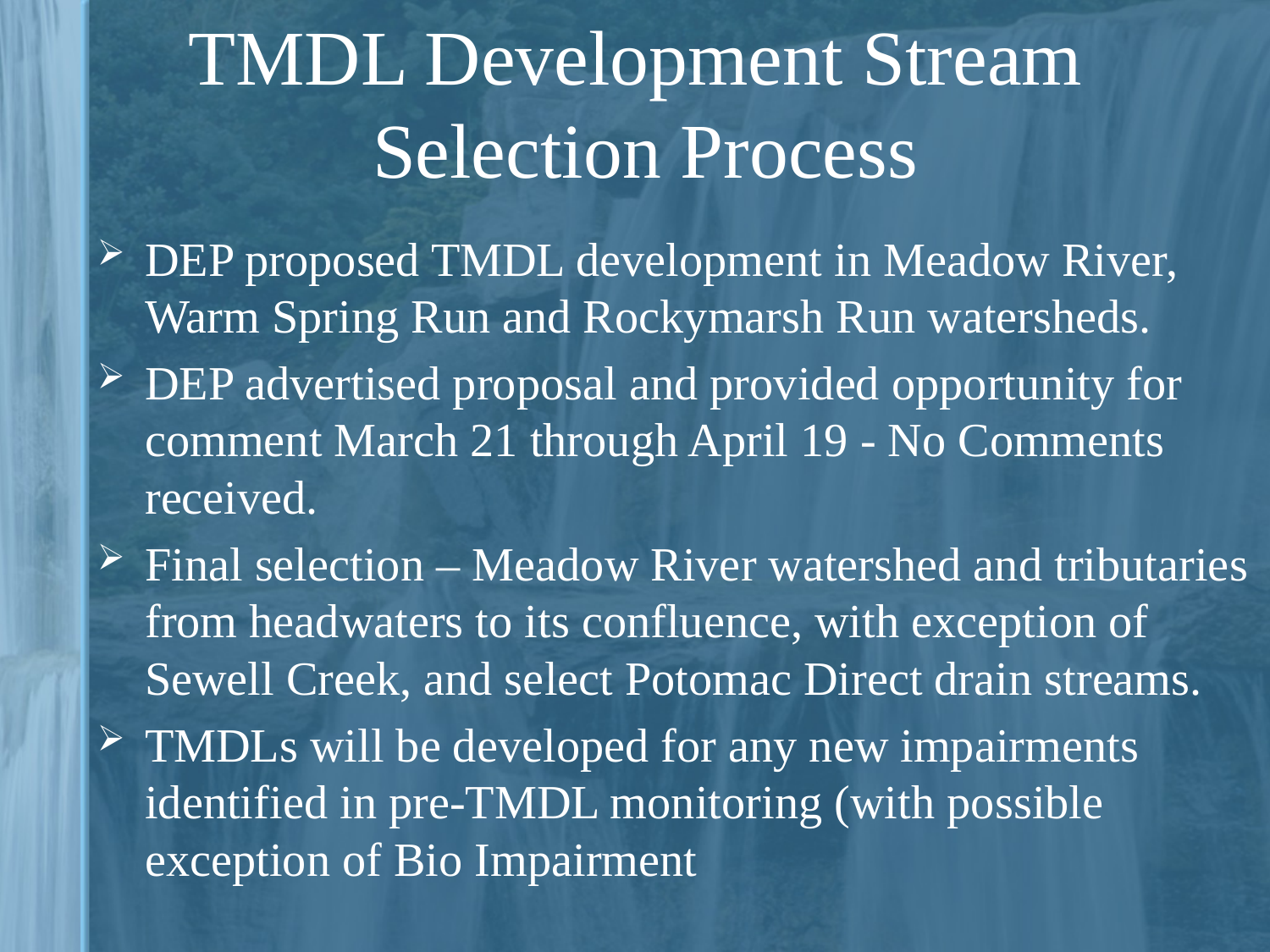

# TMDL Development Stream Selection Process
DEP proposed TMDL development in Meadow River, Warm Spring Run and Rockymarsh Run watersheds.
DEP advertised proposal and provided opportunity for comment March 21 through April 19 - No Comments received.
Final selection – Meadow River watershed and tributaries from headwaters to its confluence, with exception of Sewell Creek, and select Potomac Direct drain streams.
TMDLs will be developed for any new impairments identified in pre-TMDL monitoring (with possible exception of Bio Impairment